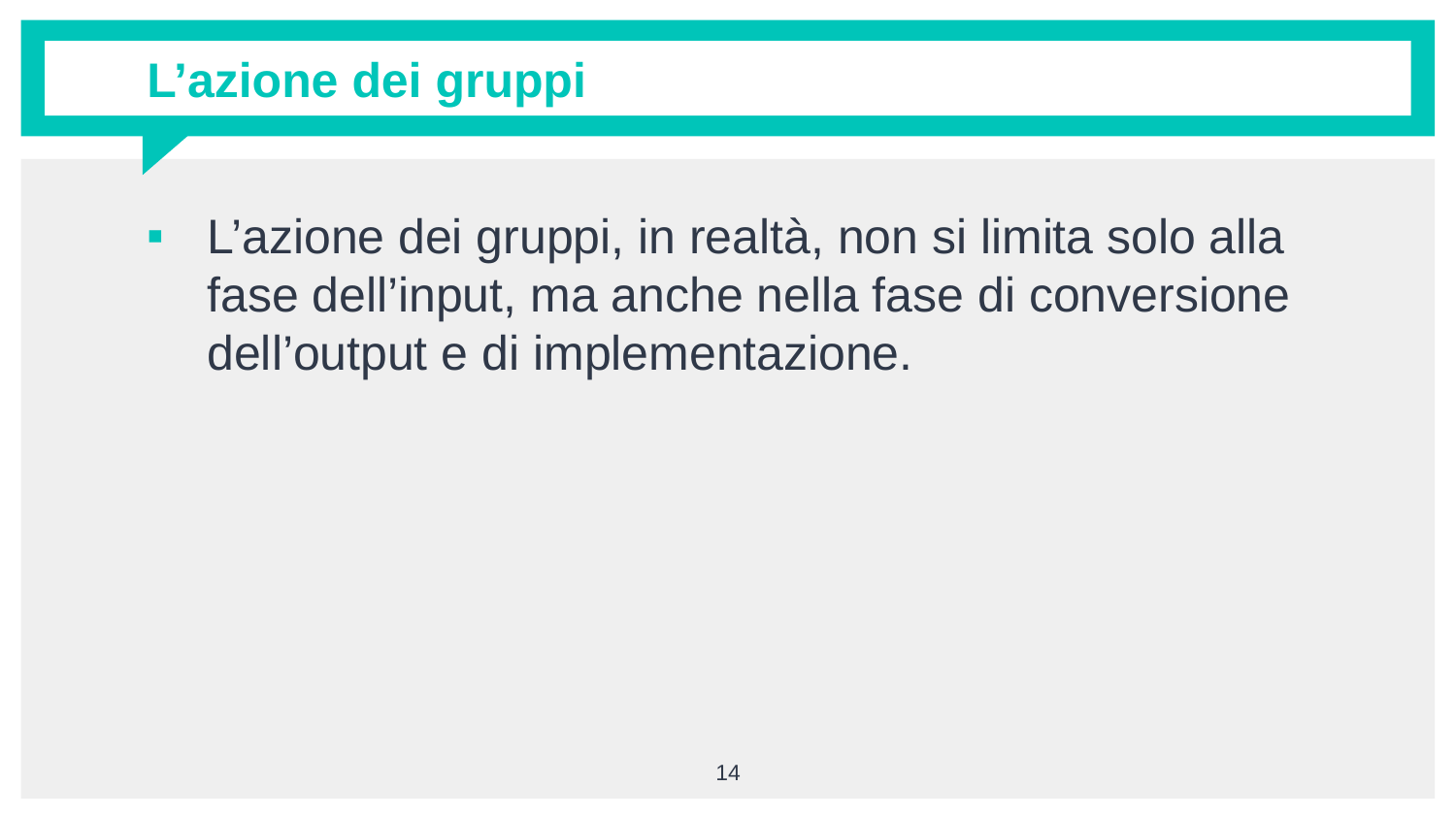

# L’azione dei gruppi
L’azione dei gruppi, in realtà, non si limita solo alla fase dell’input, ma anche nella fase di conversione dell’output e di implementazione.
14